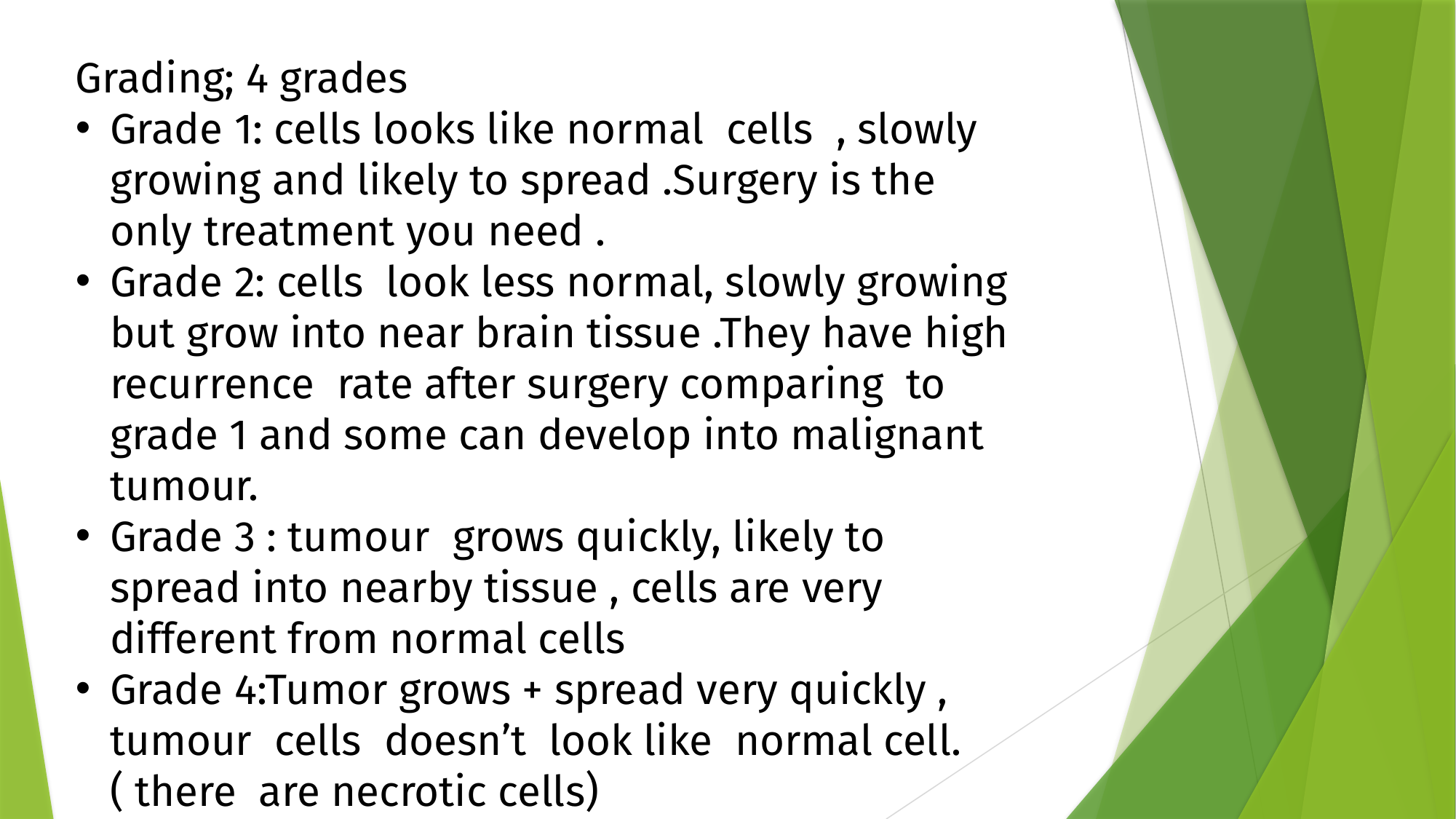

Grading; 4 grades
Grade 1: cells looks like normal  cells  , slowly growing and likely to spread .Surgery is the only treatment you need .
Grade 2: cells  look less normal, slowly growing  but grow into near brain tissue .They have high recurrence  rate after surgery comparing  to grade 1 and some can develop into malignant tumour.
Grade 3 : tumour  grows quickly, likely to spread into nearby tissue , cells are very different from normal cells
Grade 4:Tumor grows + spread very quickly , tumour  cells  doesn’t  look like  normal cell. ( there  are necrotic cells)